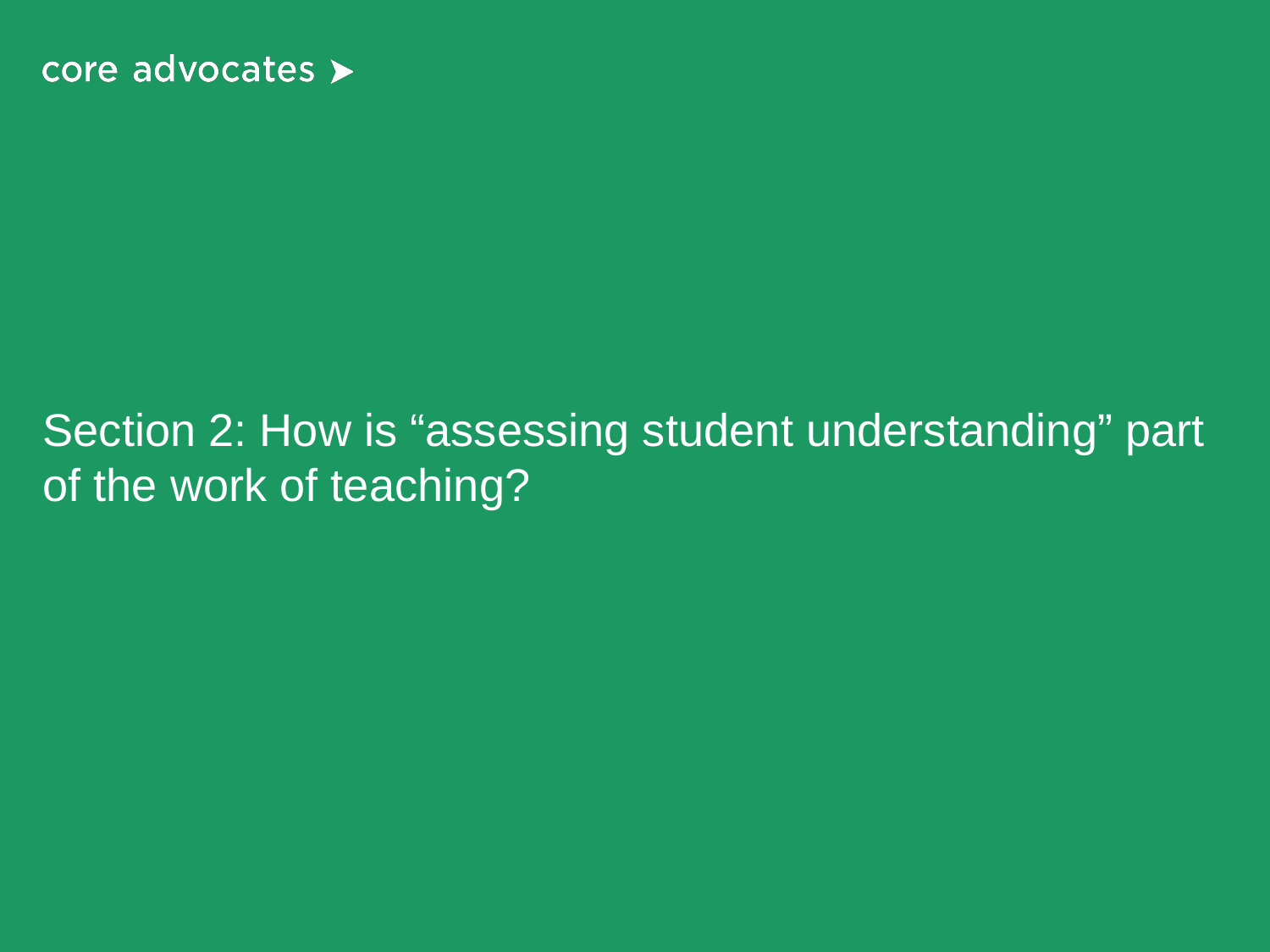

# Section 2: How is “assessing student understanding” part of the work of teaching?